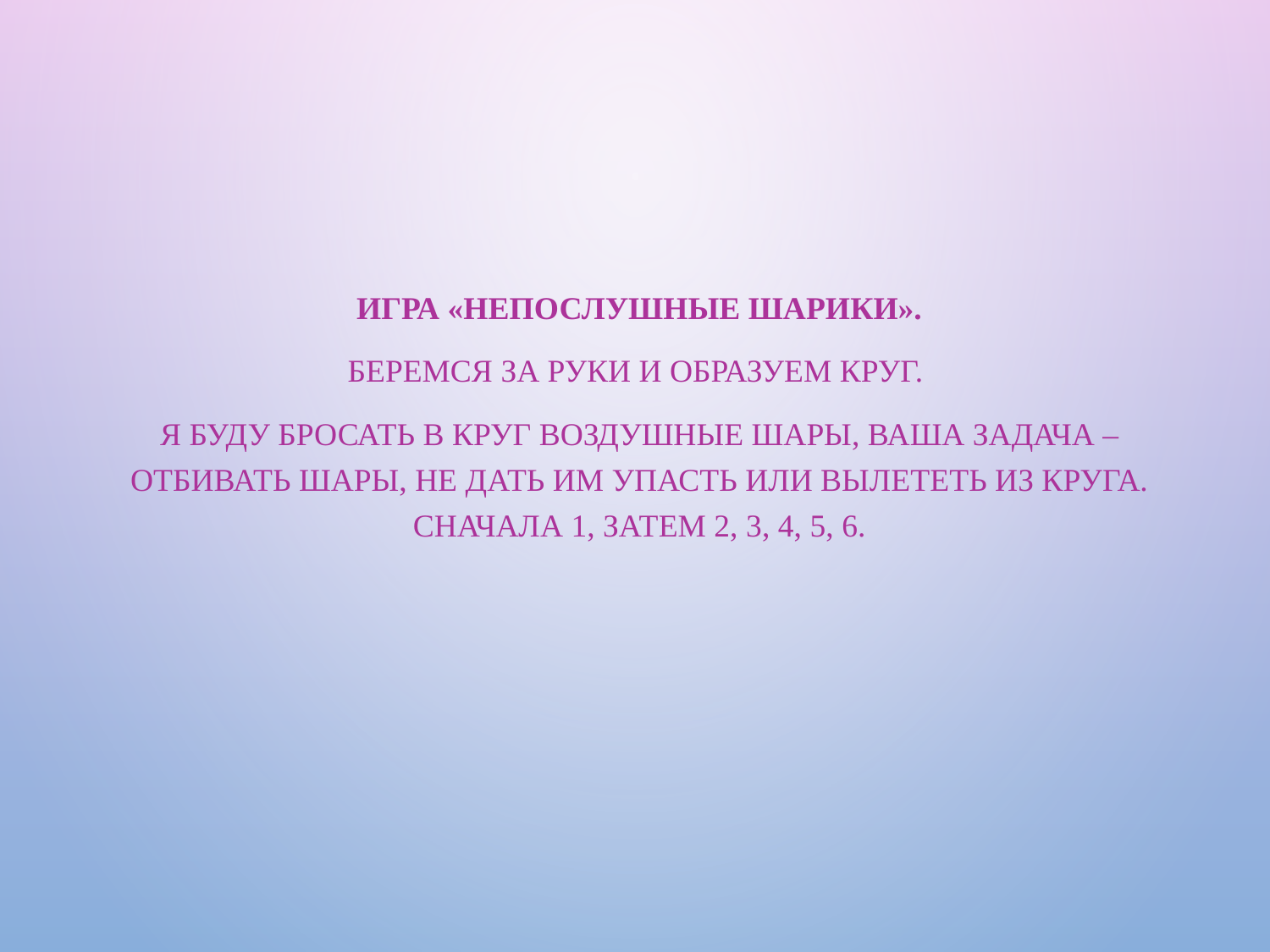

Игра «Непослушные шарики».
Беремся за руки и образуем круг.
Я буду бросать в круг воздушные шары, ваша задача – отбивать шары, не дать им упасть или вылететь из круга. Сначала 1, затем 2, 3, 4, 5, 6.